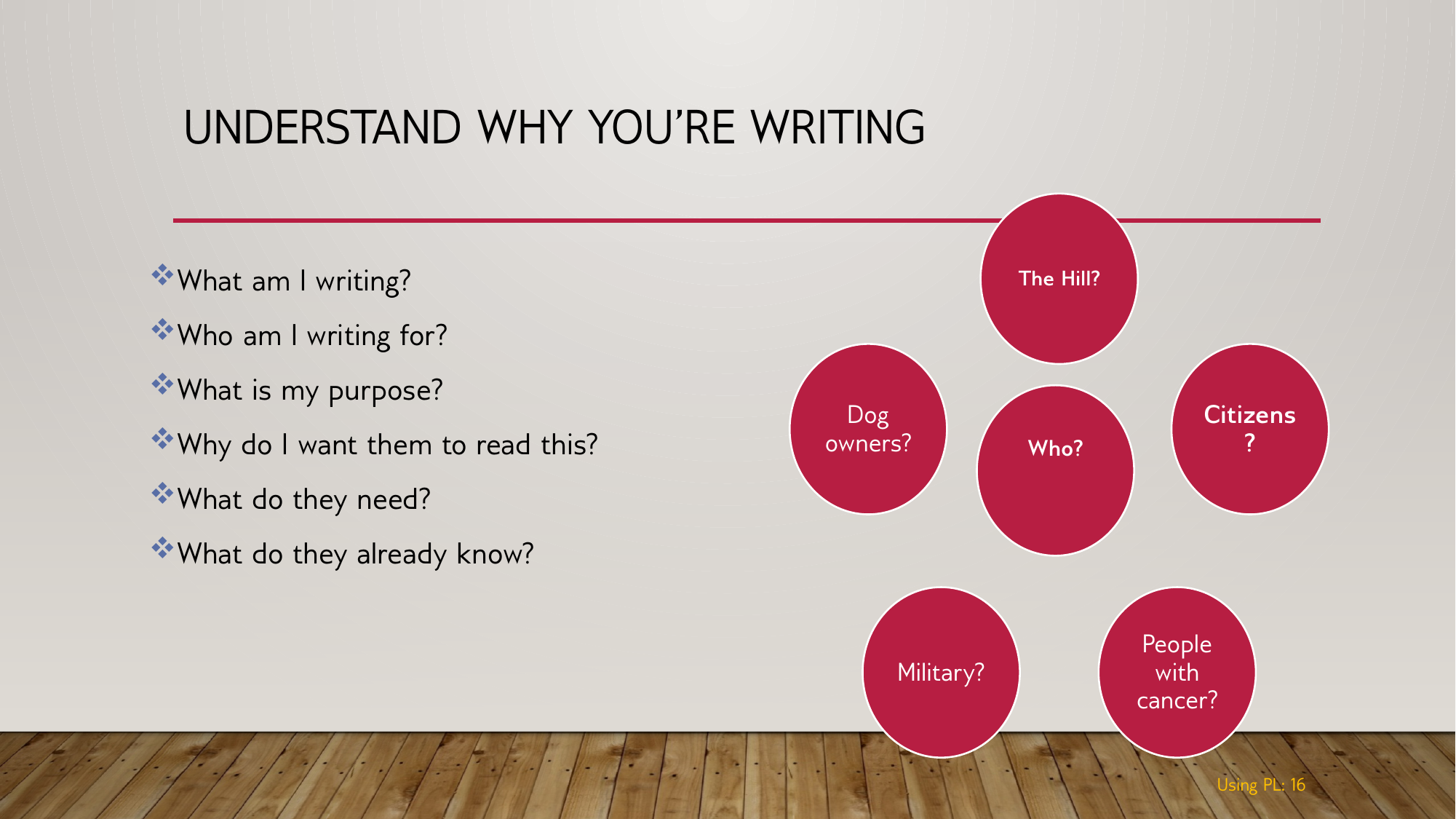

# Understand why you’re writing
The Hill?
Dog owners?
Citizens?
Military?
People with cancer?
What am I writing?
Who am I writing for?
What is my purpose?
Why do I want them to read this?
What do they need?
What do they already know?

Who?
Using PL: 16